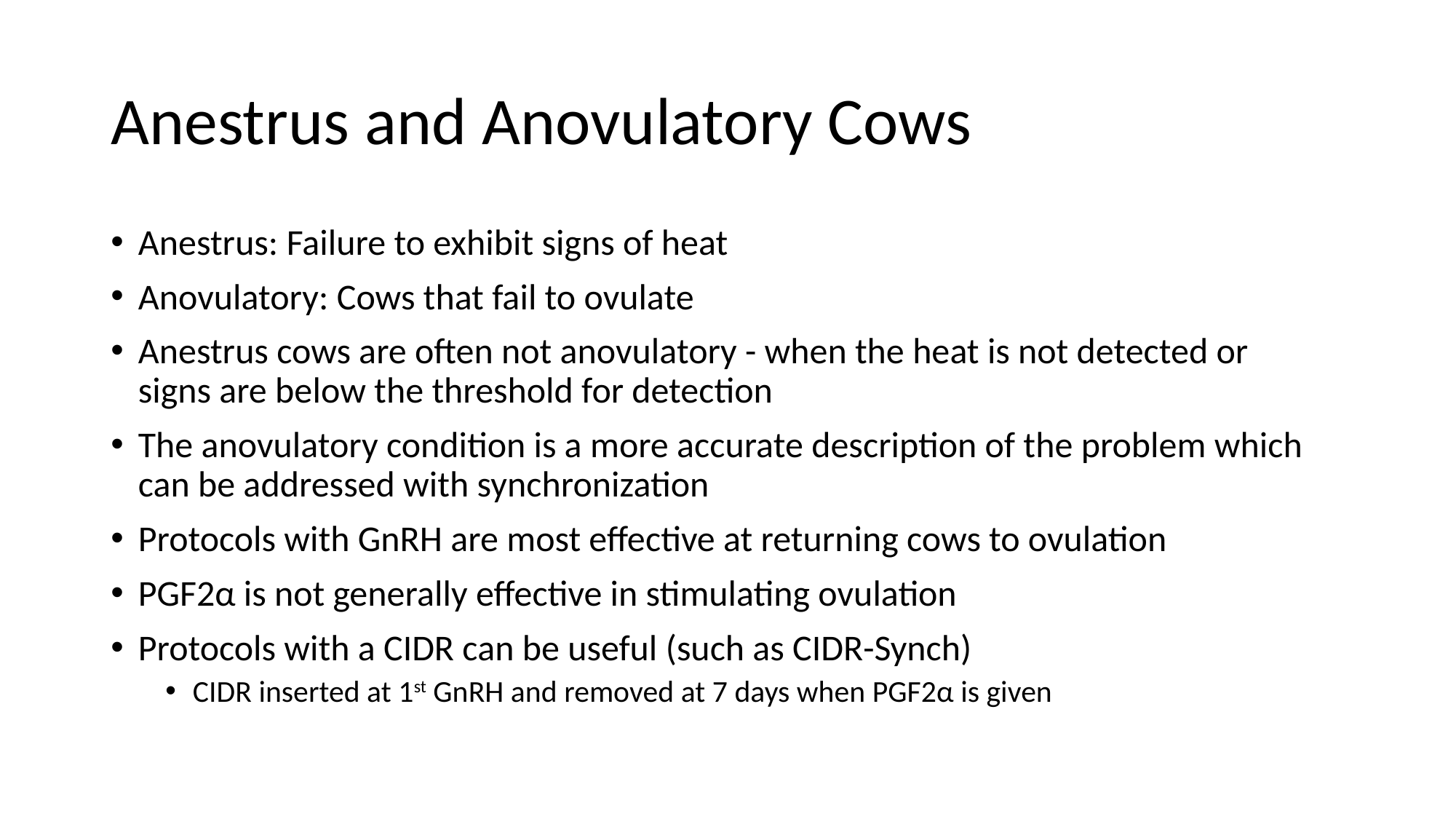

# Anestrus and Anovulatory Cows
Anestrus: Failure to exhibit signs of heat
Anovulatory: Cows that fail to ovulate
Anestrus cows are often not anovulatory - when the heat is not detected or signs are below the threshold for detection
The anovulatory condition is a more accurate description of the problem which can be addressed with synchronization
Protocols with GnRH are most effective at returning cows to ovulation
PGF2α is not generally effective in stimulating ovulation
Protocols with a CIDR can be useful (such as CIDR-Synch)
CIDR inserted at 1st GnRH and removed at 7 days when PGF2α is given